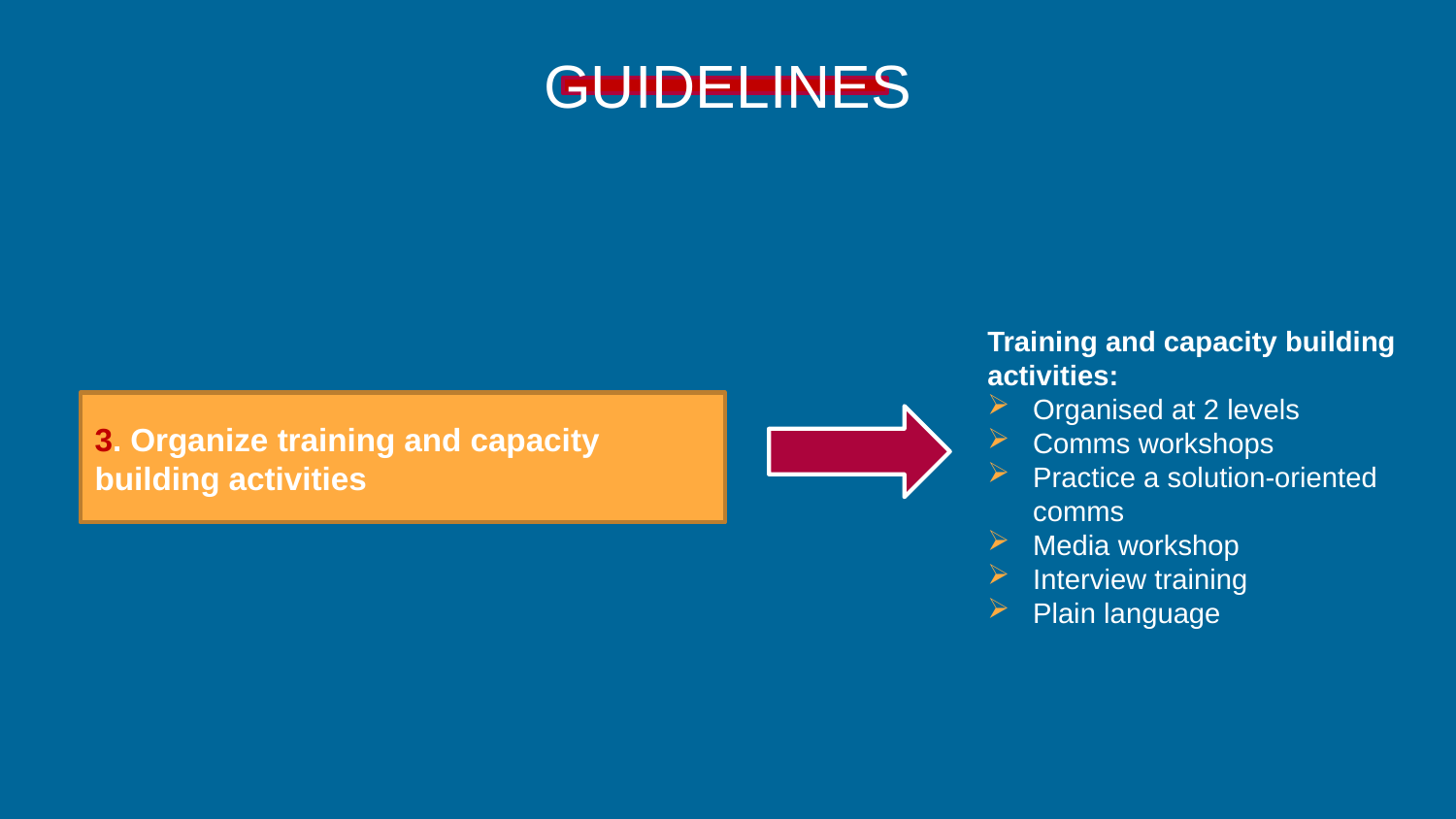

# GUIDELINES

Training and capacity building activities:
Organised at 2 levels
Comms workshops
Practice a solution-oriented comms
Media workshop
Interview training
Plain language

3. Organize training and capacity building activities